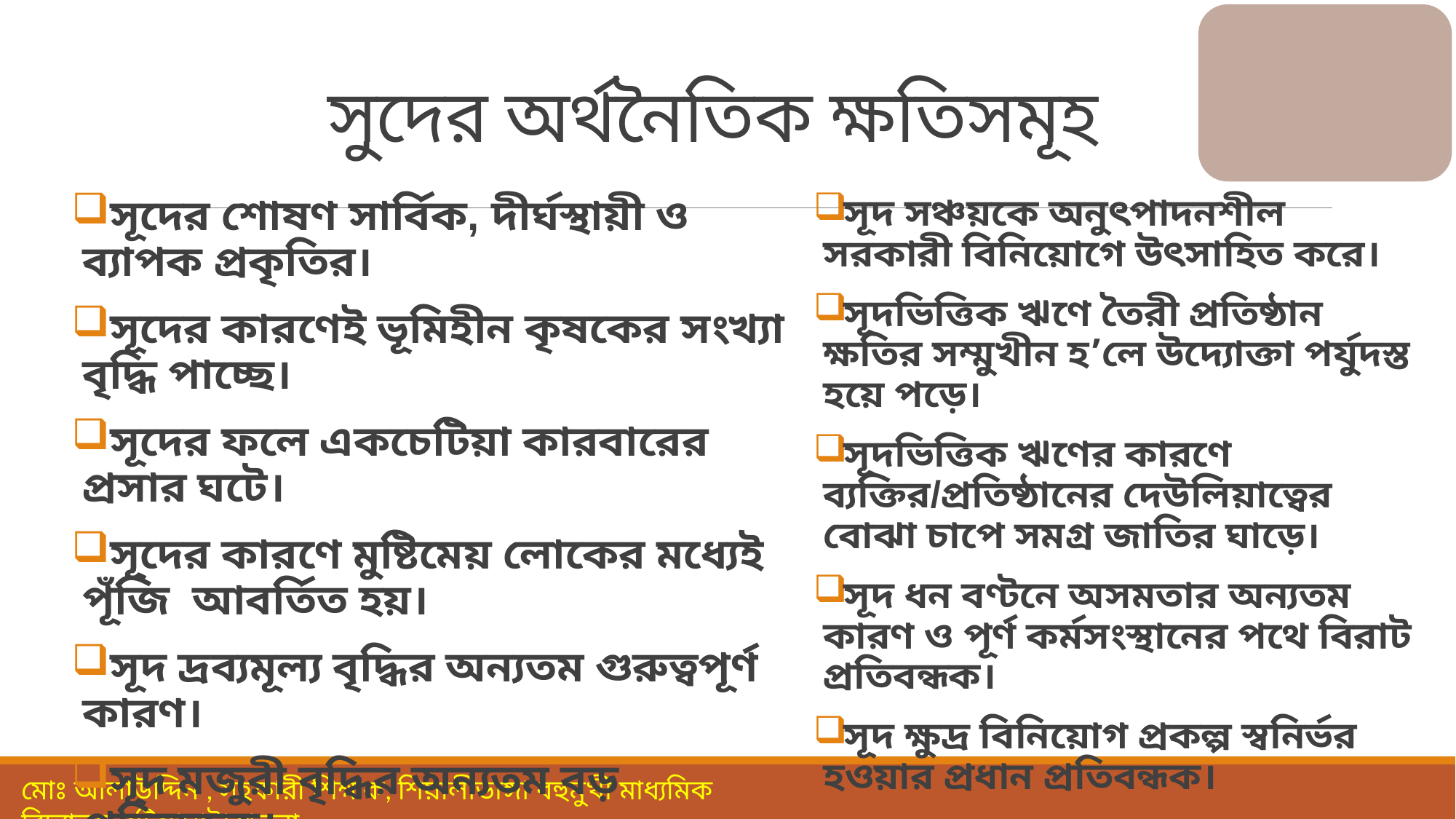

# সুদের অর্থনৈতিক ক্ষতিসমূহ
সূদের শোষণ সার্বিক, দীর্ঘস্থায়ী ও ব্যাপক প্রকৃতির।
সূদের কারণেই ভূমিহীন কৃষকের সংখ্যা বৃদ্ধি পাচ্ছে।
সূদের ফলে একচেটিয়া কারবারের প্রসার ঘটে।
সূদের কারণে মুষ্টিমেয় লোকের মধ্যেই পূঁজি  আবর্তিত হয়।
সূদ দ্রব্যমূল্য বৃদ্ধির অন্যতম গুরুত্বপূর্ণ কারণ।
সূদ মজুরী বৃদ্ধির অন্যতম বড় প্রতিবন্ধক।
সূদ দীর্ঘ মেয়াদী বৃহৎ বিনিয়োগকে নিরুৎসাহিত করে।
সূদ সঞ্চয়কে অনুৎপাদনশীল সরকারী বিনিয়োগে উৎসাহিত করে।
সূদভিত্তিক ঋণে তৈরী প্রতিষ্ঠান ক্ষতির সম্মুখীন হ’লে উদ্যোক্তা পর্যুদস্ত হয়ে পড়ে।
সূদভিত্তিক ঋণের কারণে ব্যক্তির/প্রতিষ্ঠানের দেউলিয়াত্বের বোঝা চাপে সমগ্র জাতির ঘাড়ে।
সূদ ধন বণ্টনে অসমতার অন্যতম কারণ ও পূর্ণ কর্মসংস্থানের পথে বিরাট প্রতিবন্ধক।
সূদ ক্ষুদ্র বিনিয়োগ প্রকল্প স্বনির্ভর হওয়ার প্রধান প্রতিবন্ধক।